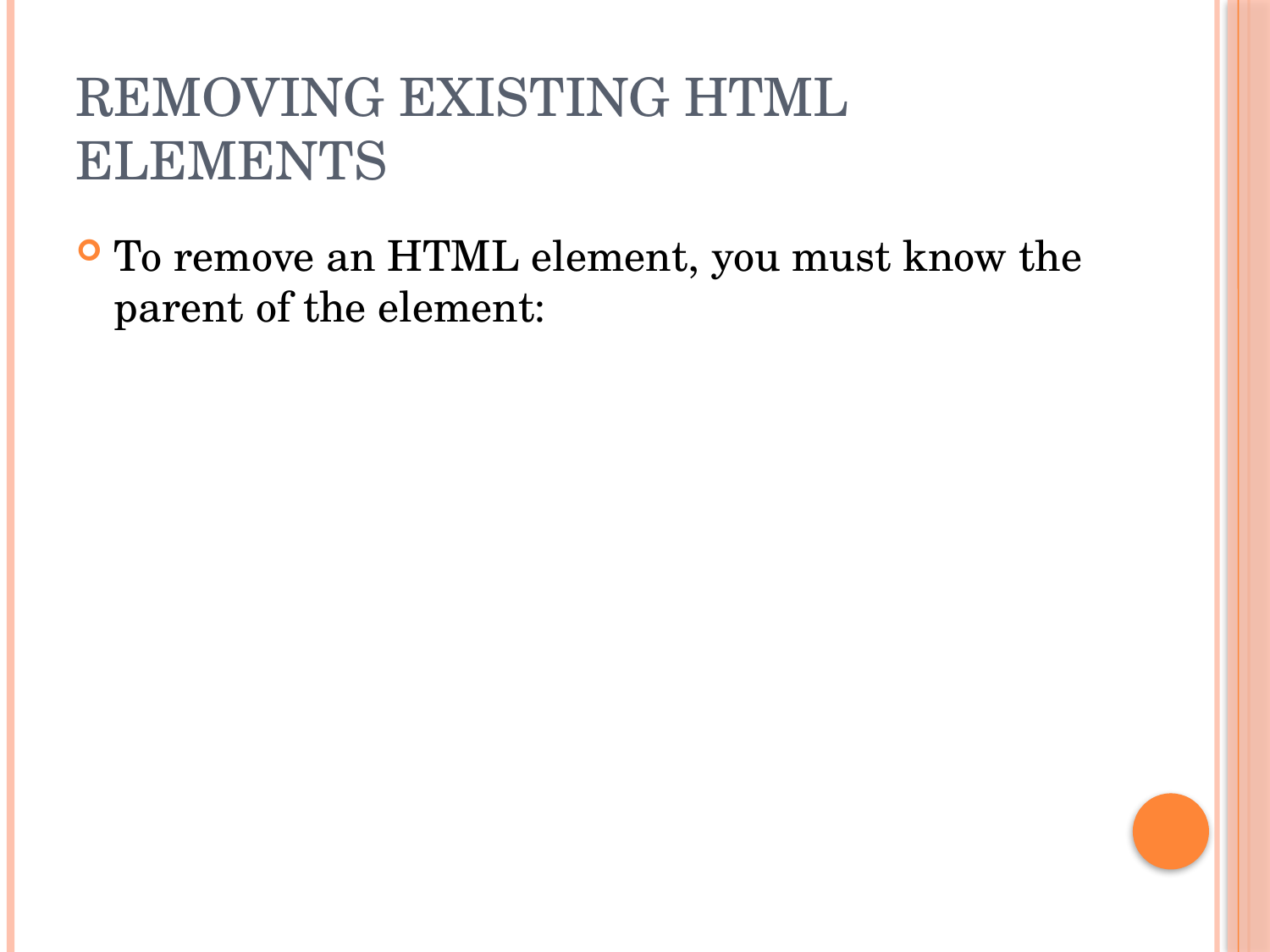

# Removing Existing HTML Elements
To remove an HTML element, you must know the parent of the element: